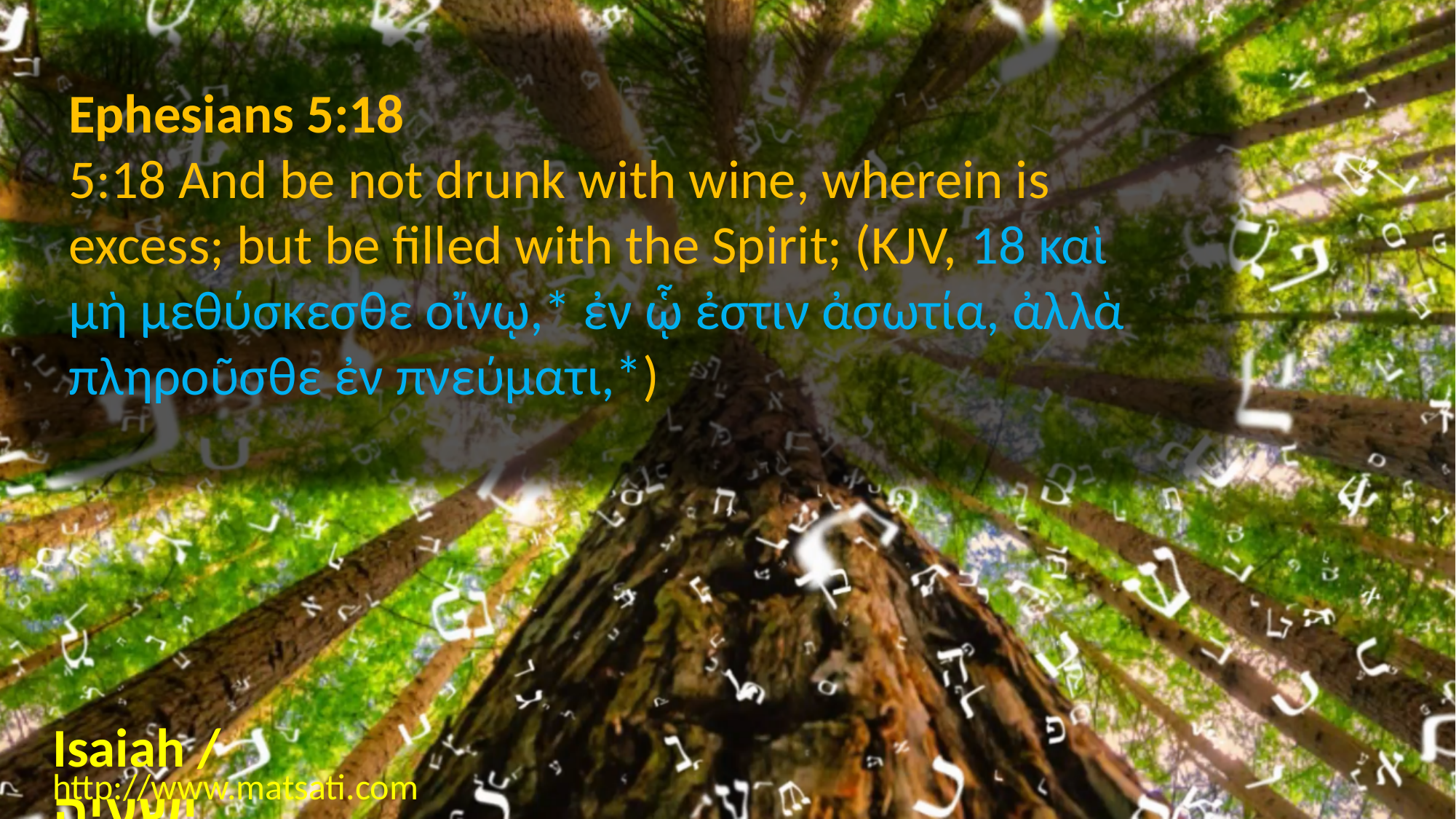

Ephesians 5:18
5:18 And be not drunk with wine, wherein is excess; but be filled with the Spirit; (KJV, 18 καὶ μὴ μεθύσκεσθε οἴνῳ,* ἐν ᾧ ἐστιν ἀσωτία, ἀλλὰ πληροῦσθε ἐν πνεύματι,*)
Isaiah / ישעיה
http://www.matsati.com